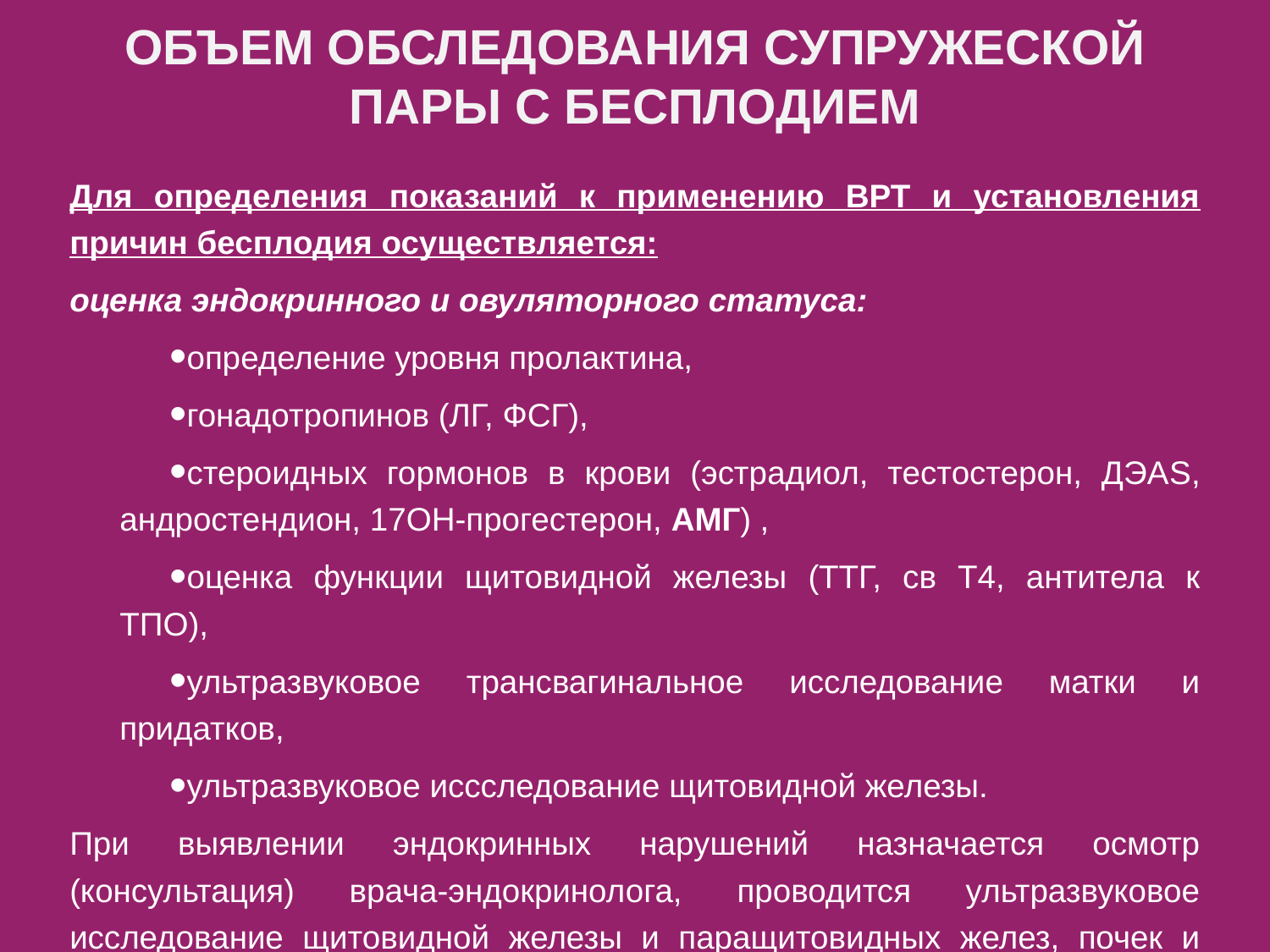

# ОБЪЕМ ОБСЛЕДОВАНИЯ СУПРУЖЕСКОЙ ПАРЫ С БЕСПЛОДИЕМ
Для определения показаний к применению ВРТ и установления причин бесплодия осуществляется:
оценка эндокринного и овуляторного статуса:
определение уровня пролактина,
гонадотропинов (ЛГ, ФСГ),
стероидных гормонов в крови (эстрадиол, тестостерон, ДЭАS, андростендион, 17ОН-прогестерон, АМГ) ,
оценка функции щитовидной железы (ТТГ, св Т4, антитела к ТПО),
ультразвуковое трансвагинальное исследование матки и придатков,
ультразвуковое иссследование щитовидной железы.
При выявлении эндокринных нарушений назначается осмотр (консультация) врача-эндокринолога, проводится ультразвуковое исследование щитовидной железы и паращитовидных желез, почек и надпочечников.